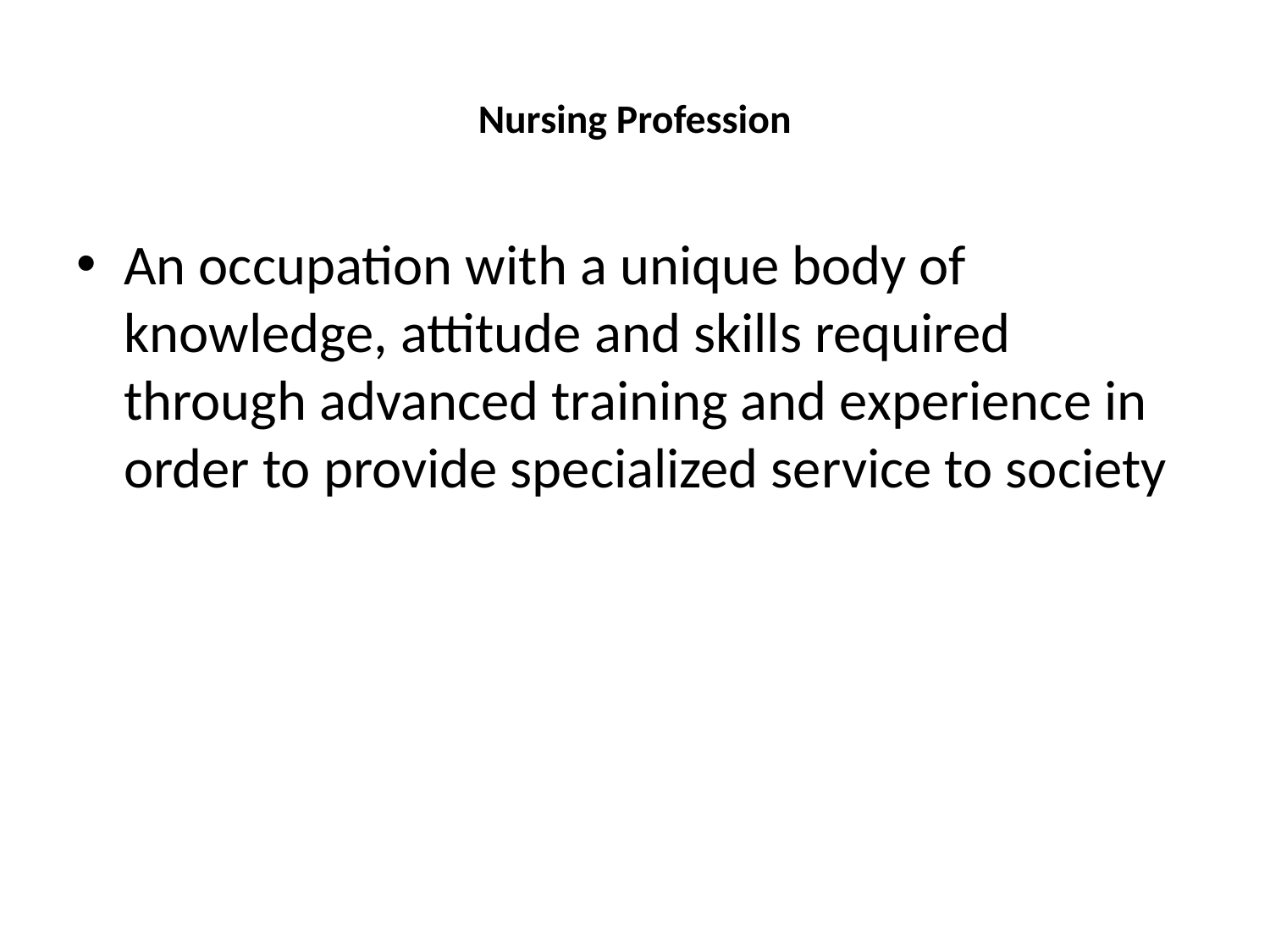

# Nursing Profession
An occupation with a unique body of knowledge, attitude and skills required through advanced training and experience in order to provide specialized service to society